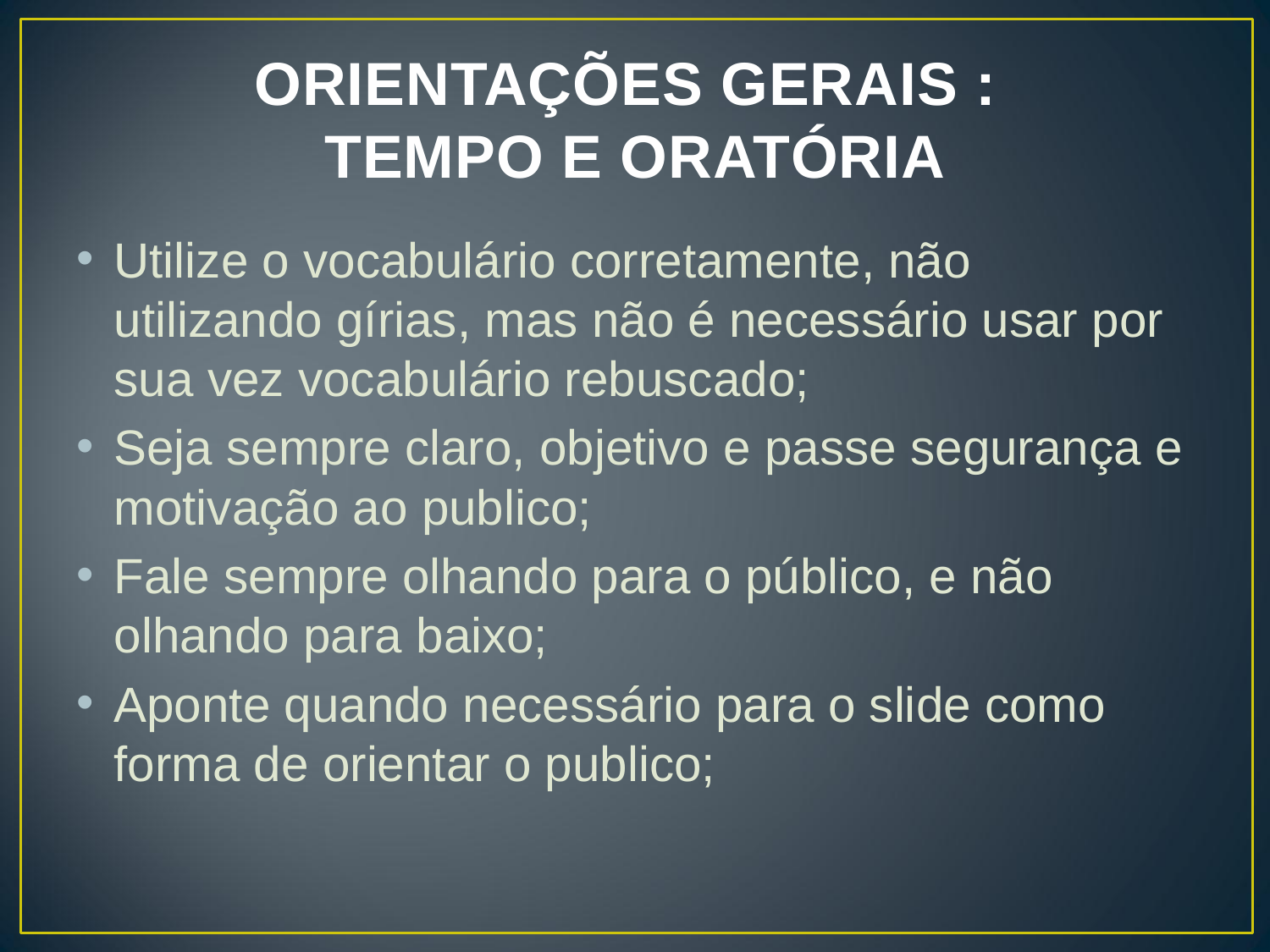

# ORIENTAÇÕES GERAIS : TEMPO E ORATÓRIA
Utilize o vocabulário corretamente, não utilizando gírias, mas não é necessário usar por sua vez vocabulário rebuscado;
Seja sempre claro, objetivo e passe segurança e motivação ao publico;
Fale sempre olhando para o público, e não olhando para baixo;
Aponte quando necessário para o slide como forma de orientar o publico;